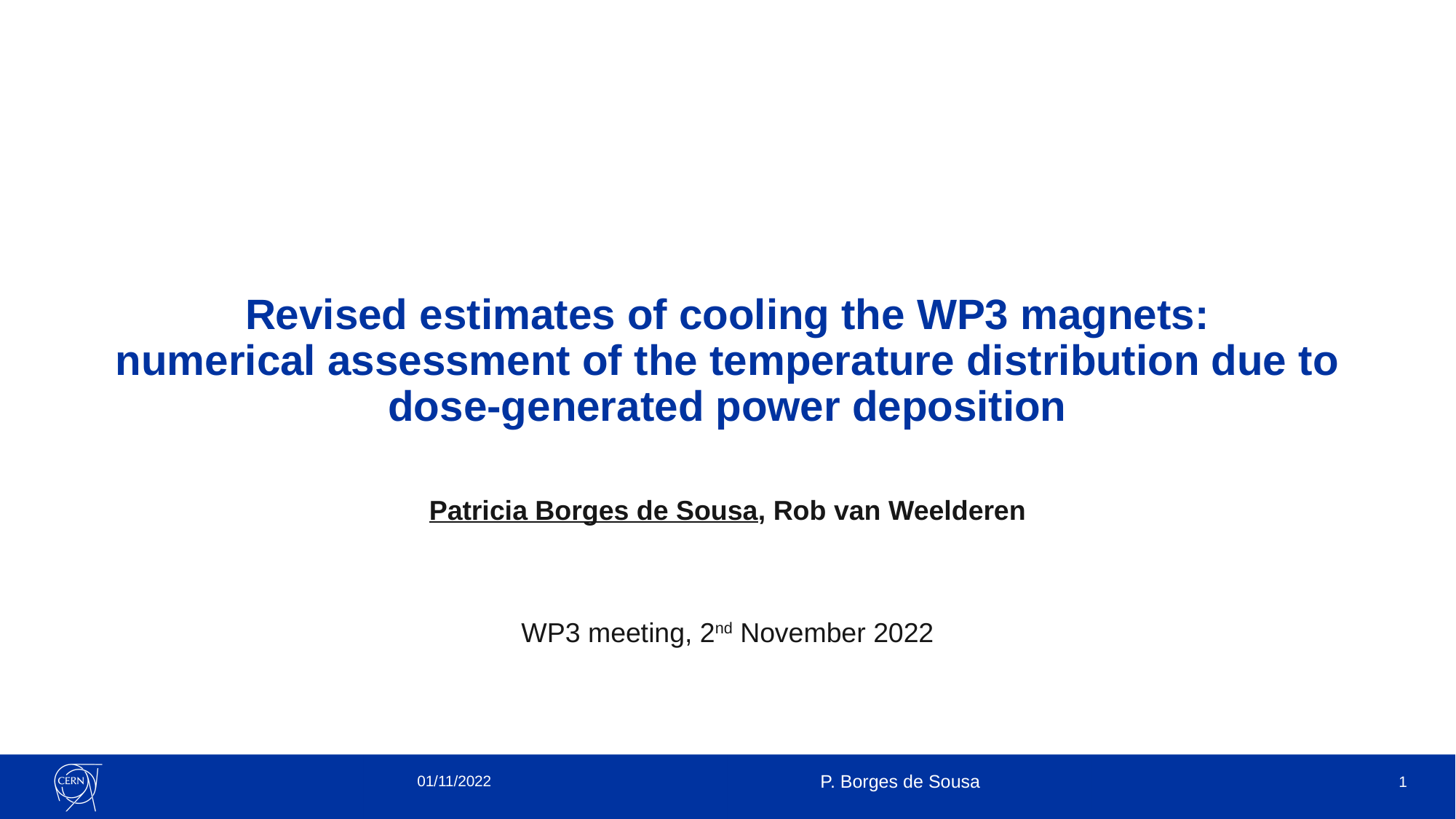

# Revised estimates of cooling the WP3 magnets: numerical assessment of the temperature distribution due to dose-generated power deposition

Patricia Borges de Sousa, Rob van Weelderen

WP3 meeting, 2nd November 2022
01/11/2022
P. Borges de Sousa
1